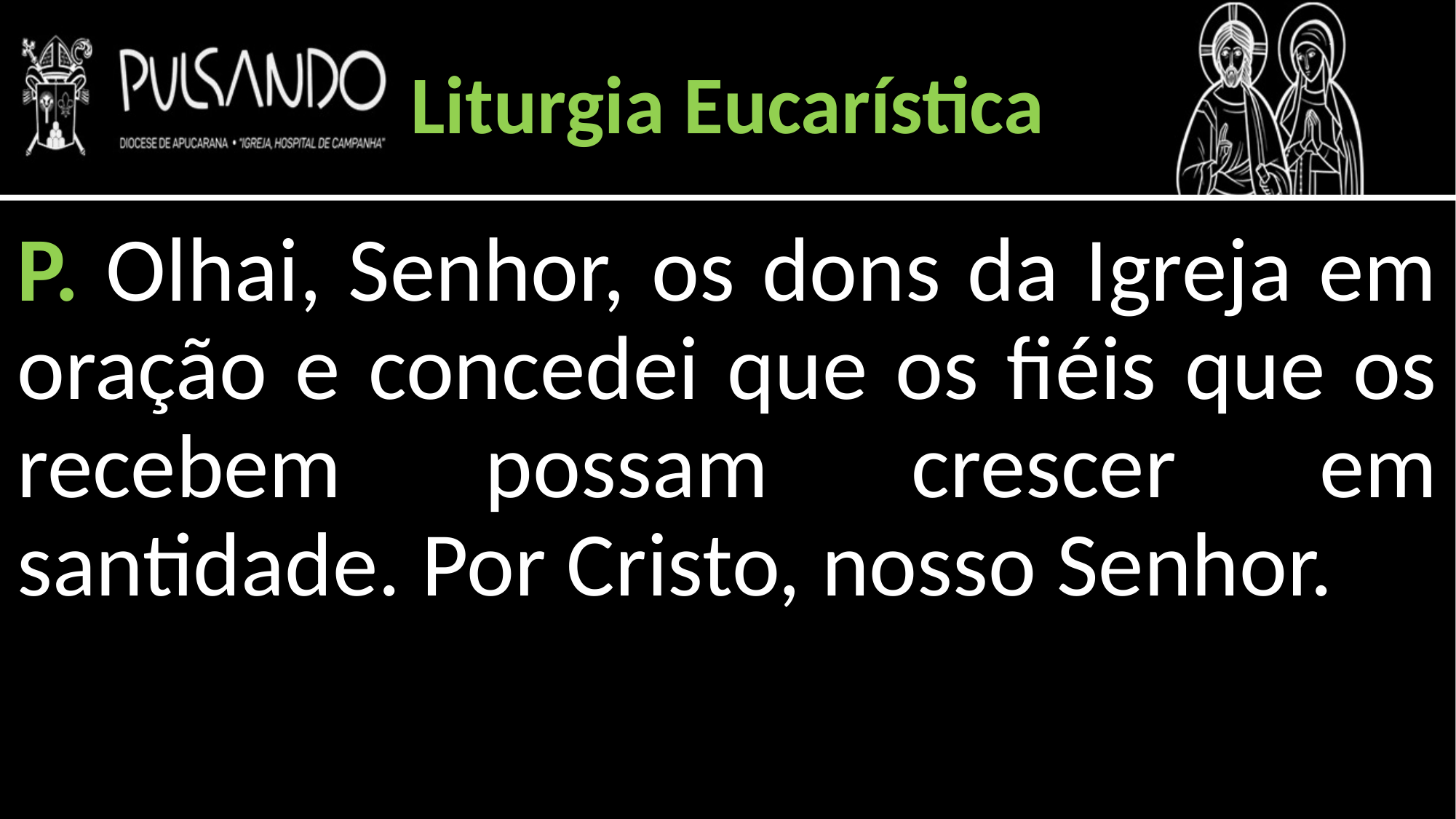

Liturgia Eucarística
P. Olhai, Senhor, os dons da Igreja em oração e concedei que os fiéis que os recebem possam crescer em santidade. Por Cristo, nosso Senhor.